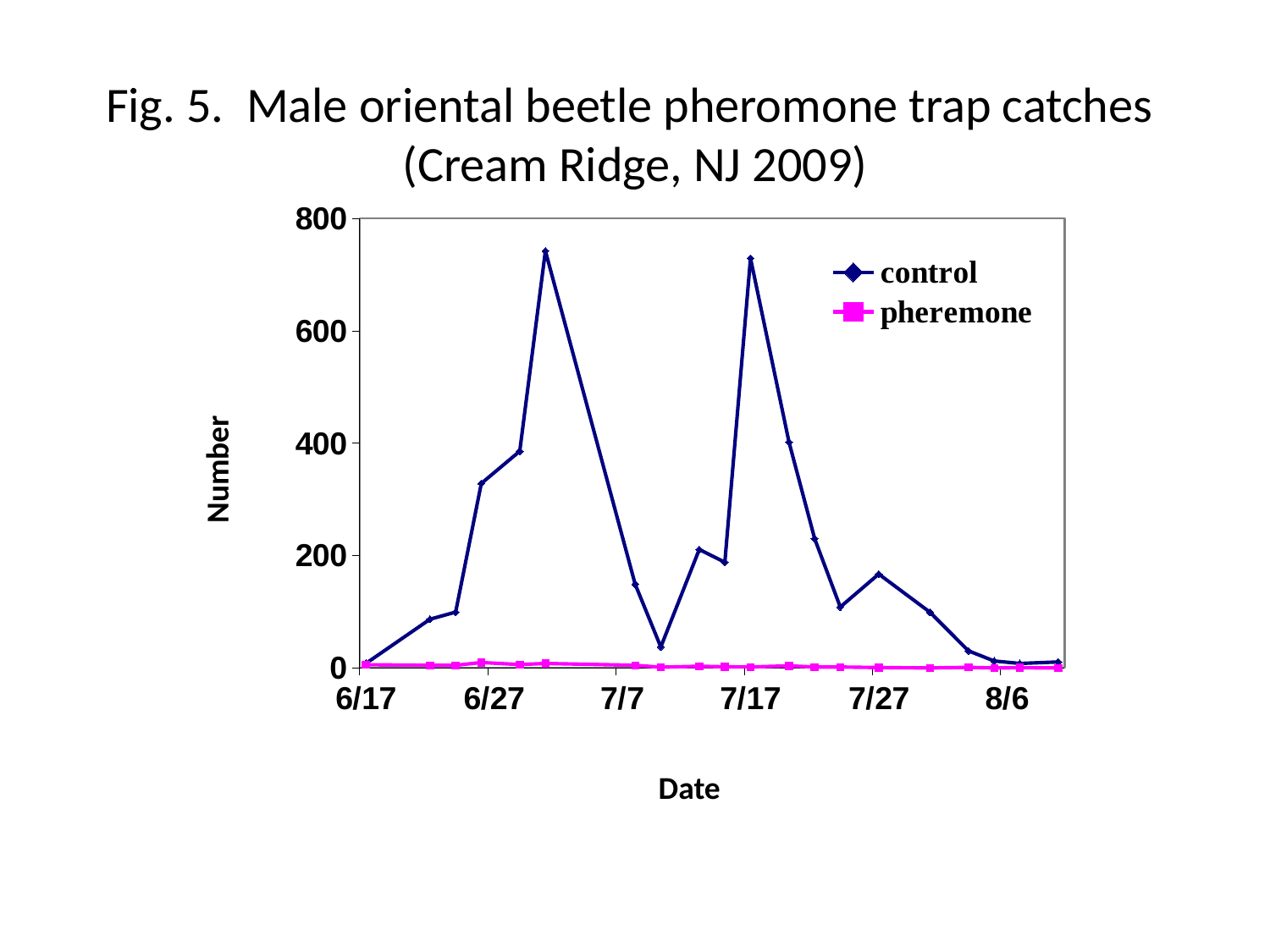

# Fig. 5.  Male oriental beetle pheromone trap catches (Cream Ridge, NJ 2009)

### Chart

| Category | control | pheremone |
|---|---|---|
| 39981 | 8.0 | 5.666666666666667 |
| 40032 | 8.0 | 0.3333333333333333 |
| 40035 | 10.666666666666721 | 0.0 |
| 40030 | 12.333333333333334 | 0.0 |
| 40028 | 30.33333333333317 | 1.0 |
| 40004 | 37.333333333333336 | 1.3333333333333333 |
| 39986 | 86.66666666666667 | 4.666666666666667 |
| 40025 | 99.0 | 0.0 |
| 39988 | 99.33333333333326 | 4.666666666666667 |
| 40018 | 108.33333333333294 | 1.6666666666666667 |
| 40002 | 149.0 | 4.666666666666667 |
| 40021 | 167.0 | 0.6666666666666666 |
| 40009 | 188.0 | 2.0 |
| 40007 | 210.66666666666652 | 3.0 |
| 40016 | 230.0 | 1.6666666666666667 |
| 39990 | 328.3333333333333 | 9.666666666666677 |
| 39993 | 385.6666666666671 | 6.0 |
| 40014 | 402.0 | 3.6666666666666665 |
| 40011 | 729.0 | 1.6666666666666667 |
| 39995 | 742.0 | 8.0 |
Number
Date